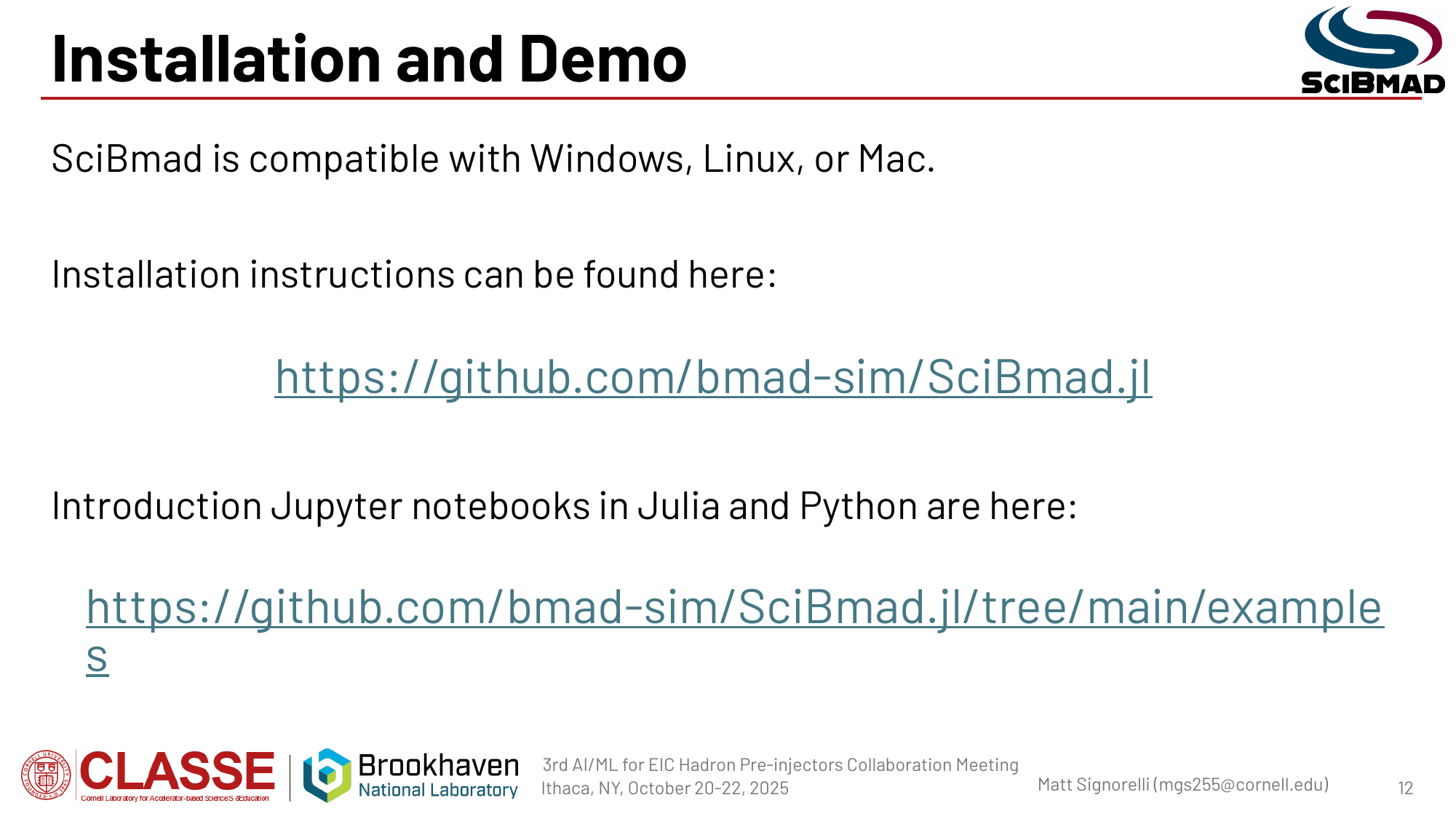

# Installation and Demo
SciBmad is compatible with Windows, Linux, or Mac.

Installation instructions can be found here:

Introduction Jupyter notebooks in Julia and Python are here:
https://github.com/bmad-sim/SciBmad.jl
https://github.com/bmad-sim/SciBmad.jl/tree/main/examples
12